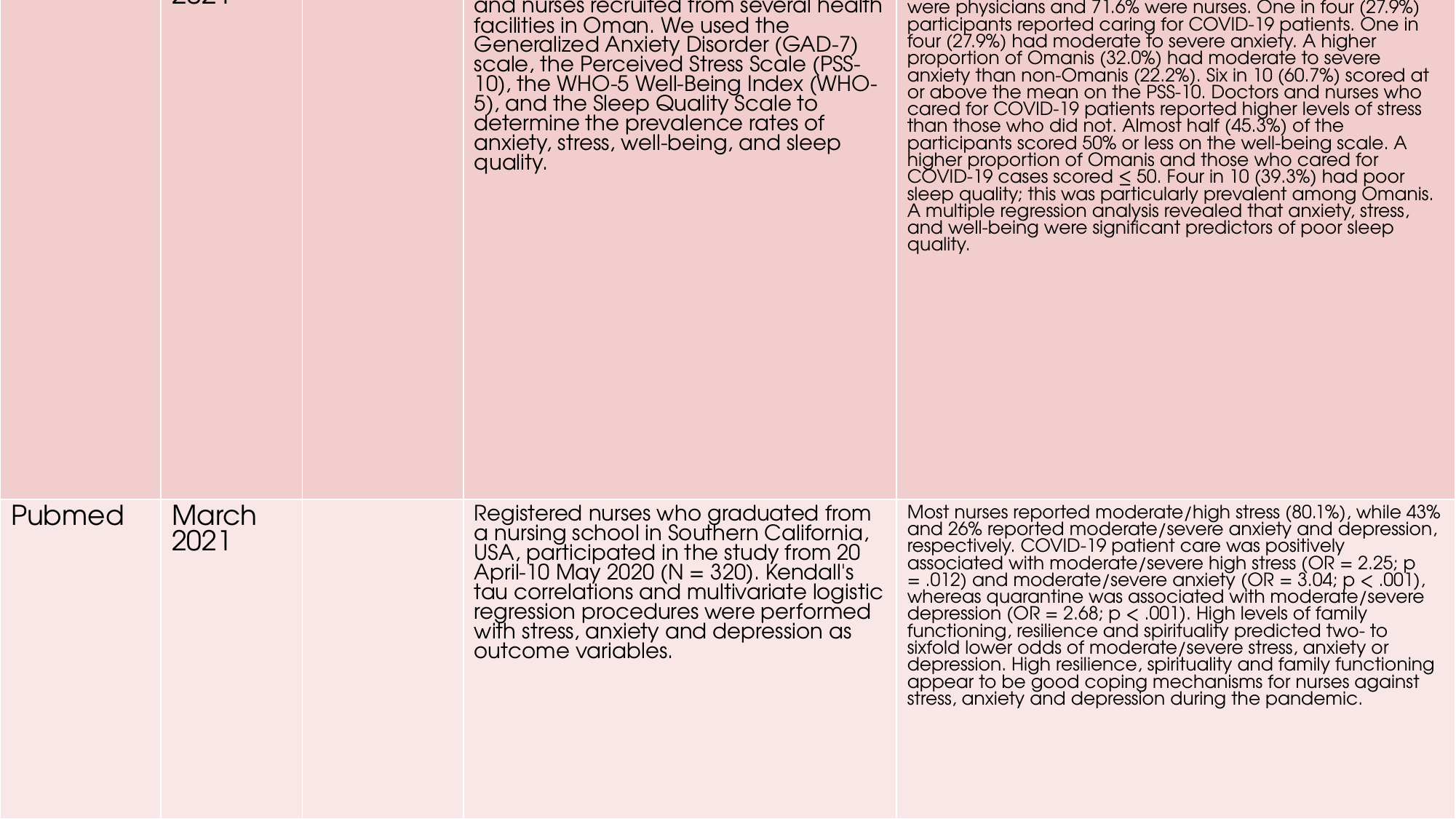

| Authors | Years | Location | Method | Result |
| --- | --- | --- | --- | --- |
| Pubmed | Nov, 2021 | Oman | We conducted a cross-sectional, web-based survey of 402 female doctors and nurses recruited from several health facilities in Oman. We used the Generalized Anxiety Disorder (GAD-7) scale, the Perceived Stress Scale (PSS-10), the WHO-5 Well-Being Index (WHO-5), and the Sleep Quality Scale to determine the prevalence rates of anxiety, stress, well-being, and sleep quality. | A total of 231 (57.5%) Omanis and 171 (42.5%) non-Omanis participated in this study. Of the total 402 participants, 28.4% were physicians and 71.6% were nurses. One in four (27.9%) participants reported caring for COVID-19 patients. One in four (27.9%) had moderate to severe anxiety. A higher proportion of Omanis (32.0%) had moderate to severe anxiety than non-Omanis (22.2%). Six in 10 (60.7%) scored at or above the mean on the PSS-10. Doctors and nurses who cared for COVID-19 patients reported higher levels of stress than those who did not. Almost half (45.3%) of the participants scored 50% or less on the well-being scale. A higher proportion of Omanis and those who cared for COVID-19 cases scored ≤ 50. Four in 10 (39.3%) had poor sleep quality; this was particularly prevalent among Omanis. A multiple regression analysis revealed that anxiety, stress, and well-being were significant predictors of poor sleep quality. |
| Pubmed | March 2021 |  | Registered nurses who graduated from a nursing school in Southern California, USA, participated in the study from 20 April-10 May 2020 (N = 320). Kendall's tau correlations and multivariate logistic regression procedures were performed with stress, anxiety and depression as outcome variables. | Most nurses reported moderate/high stress (80.1%), while 43% and 26% reported moderate/severe anxiety and depression, respectively. COVID-19 patient care was positively associated with moderate/severe high stress (OR = 2.25; p = .012) and moderate/severe anxiety (OR = 3.04; p < .001), whereas quarantine was associated with moderate/severe depression (OR = 2.68; p < .001). High levels of family functioning, resilience and spirituality predicted two- to sixfold lower odds of moderate/severe stress, anxiety or depression. High resilience, spirituality and family functioning appear to be good coping mechanisms for nurses against stress, anxiety and depression during the pandemic. |